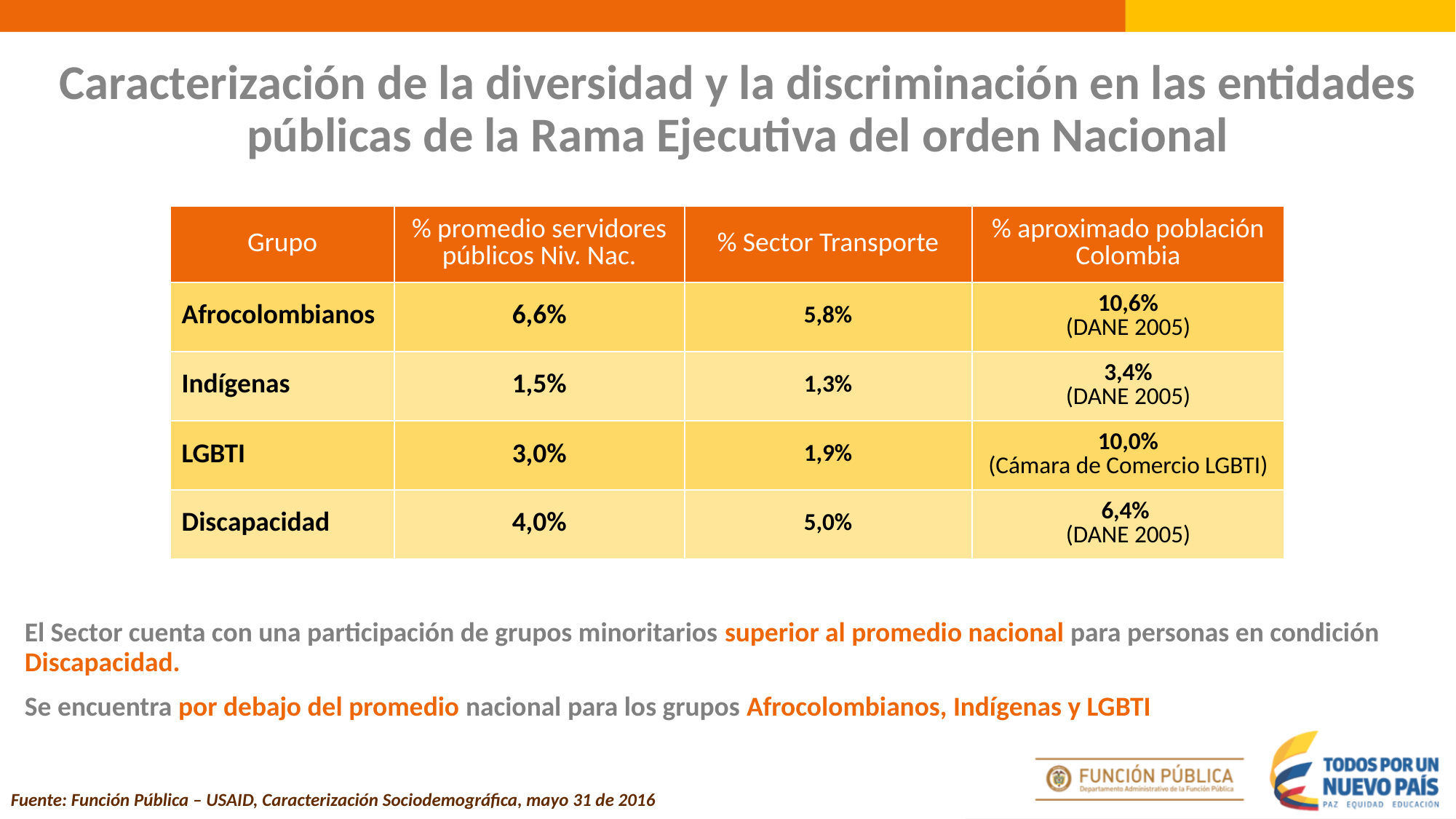

Caracterización de la diversidad y la discriminación en las entidades públicas de la Rama Ejecutiva del orden Nacional
| Grupo | % promedio servidores públicos Niv. Nac. | % Sector Transporte | % aproximado población Colombia |
| --- | --- | --- | --- |
| Afrocolombianos | 6,6% | 5,8% | 10,6% (DANE 2005) |
| Indígenas | 1,5% | 1,3% | 3,4% (DANE 2005) |
| LGBTI | 3,0% | 1,9% | 10,0% (Cámara de Comercio LGBTI) |
| Discapacidad | 4,0% | 5,0% | 6,4% (DANE 2005) |
El Sector cuenta con una participación de grupos minoritarios superior al promedio nacional para personas en condición Discapacidad.
Se encuentra por debajo del promedio nacional para los grupos Afrocolombianos, Indígenas y LGBTI
Fuente: Función Pública – USAID, Caracterización Sociodemográfica, mayo 31 de 2016